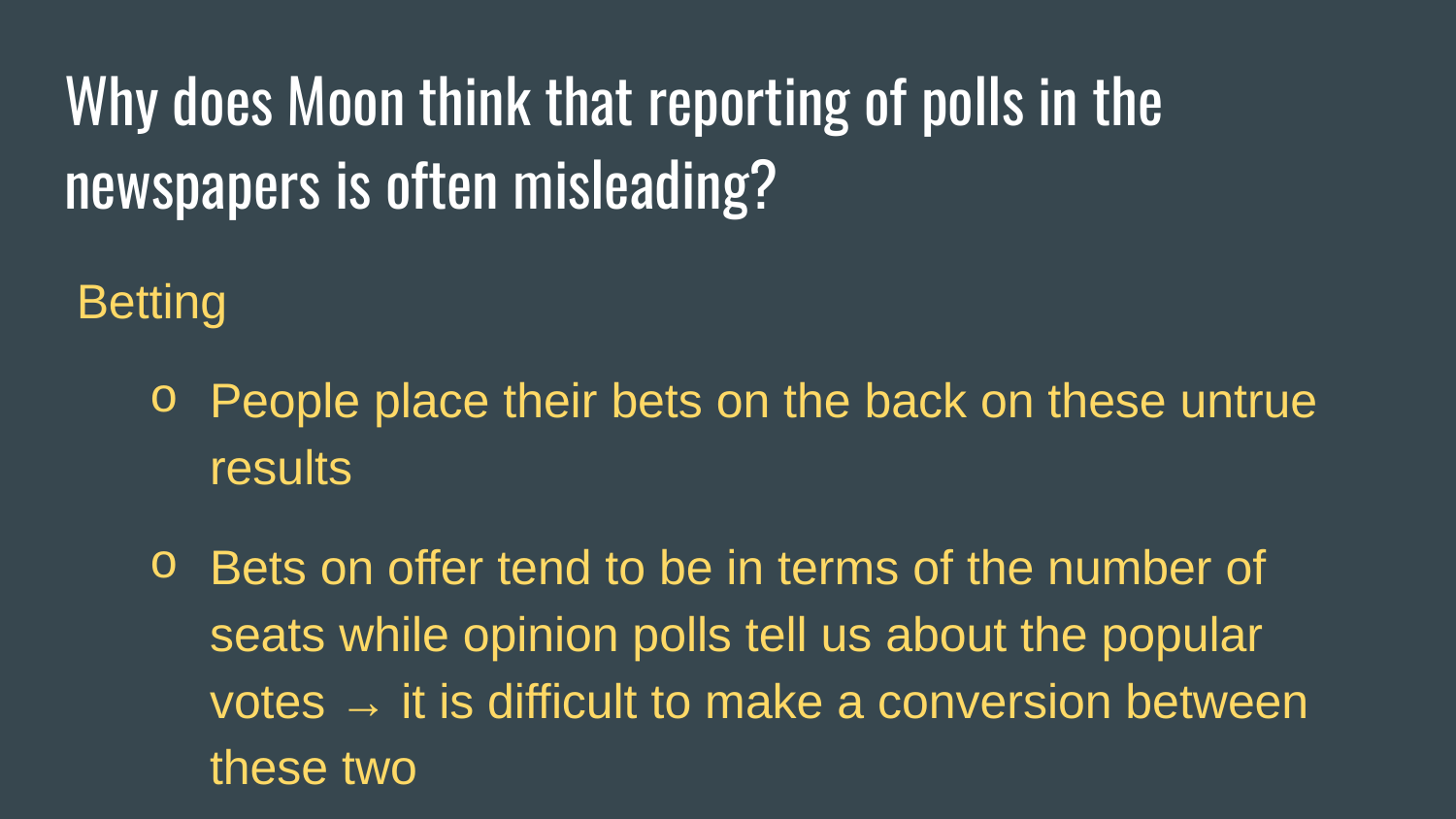

# Why does Moon think that reporting of polls in the newspapers is often misleading?
Betting
People place their bets on the back on these untrue results
Bets on offer tend to be in terms of the number of seats while opinion polls tell us about the popular votes → it is difficult to make a conversion between these two